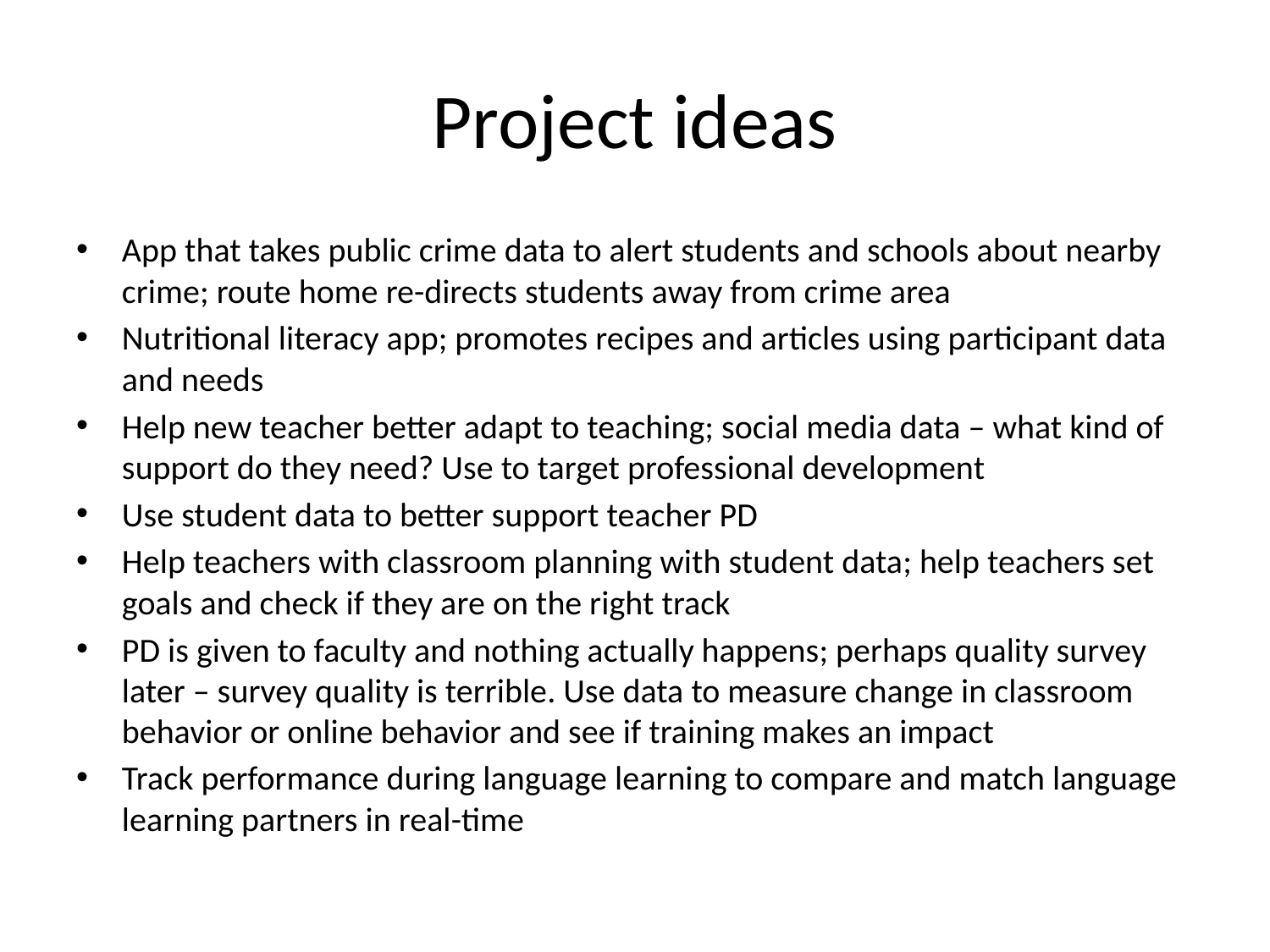

# Project ideas
App that takes public crime data to alert students and schools about nearby crime; route home re-directs students away from crime area
Nutritional literacy app; promotes recipes and articles using participant data and needs
Help new teacher better adapt to teaching; social media data – what kind of support do they need? Use to target professional development
Use student data to better support teacher PD
Help teachers with classroom planning with student data; help teachers set goals and check if they are on the right track
PD is given to faculty and nothing actually happens; perhaps quality survey later – survey quality is terrible. Use data to measure change in classroom behavior or online behavior and see if training makes an impact
Track performance during language learning to compare and match language learning partners in real-time